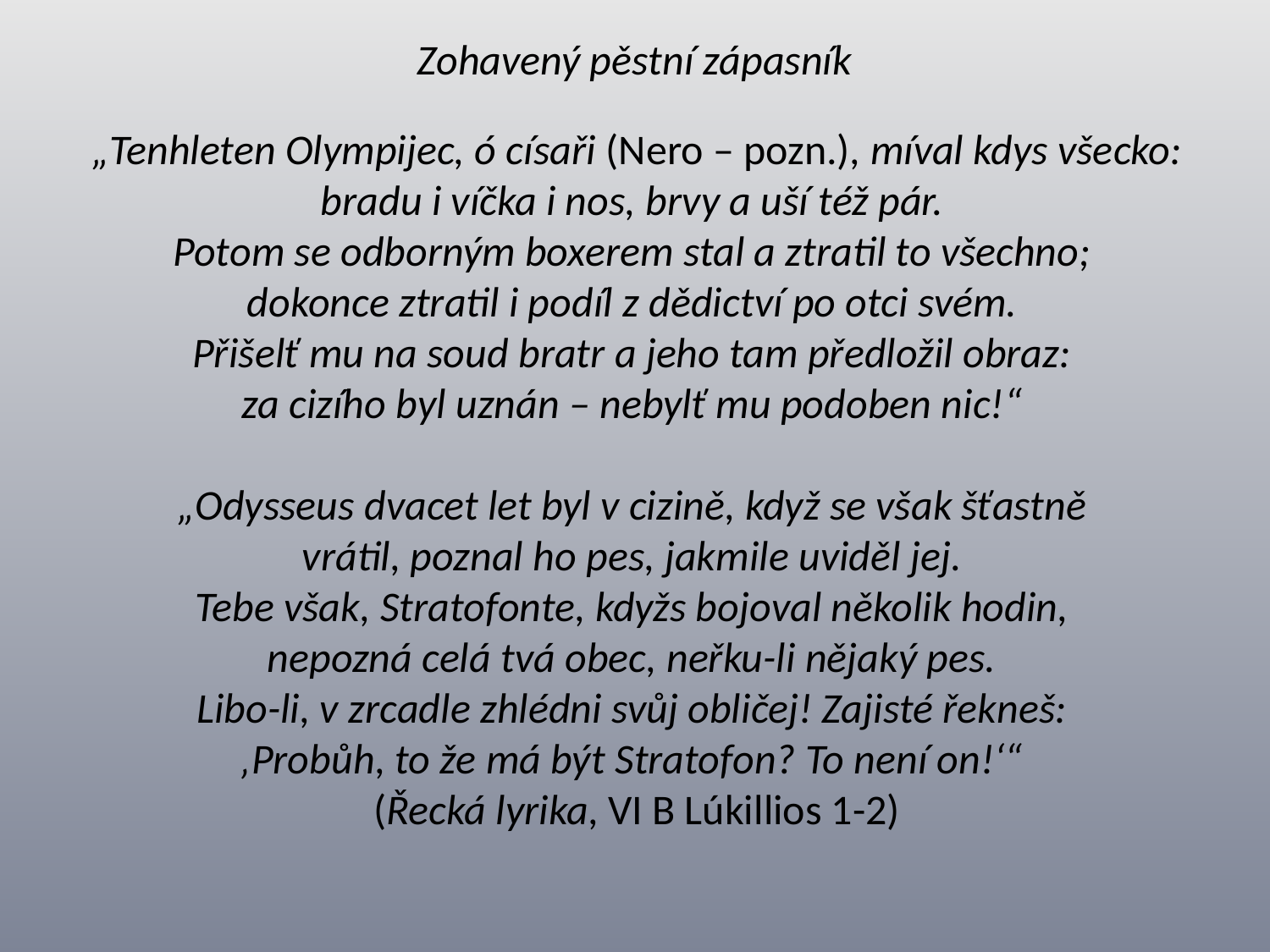

Zohavený pěstní zápasník
„Tenhleten Olympijec, ó císaři (Nero – pozn.), míval kdys všecko:
bradu i víčka i nos, brvy a uší též pár.
Potom se odborným boxerem stal a ztratil to všechno;
dokonce ztratil i podíl z dědictví po otci svém.
Přišelť mu na soud bratr a jeho tam předložil obraz:
za cizího byl uznán – nebylť mu podoben nic!“

„Odysseus dvacet let byl v cizině, když se však šťastně
vrátil, poznal ho pes, jakmile uviděl jej.
Tebe však, Stratofonte, kdyžs bojoval několik hodin,
nepozná celá tvá obec, neřku-li nějaký pes.
Libo-li, v zrcadle zhlédni svůj obličej! Zajisté řekneš:
‚Probůh, to že má být Stratofon? To není on!‘“
(Řecká lyrika, VI B Lúkillios 1-2)